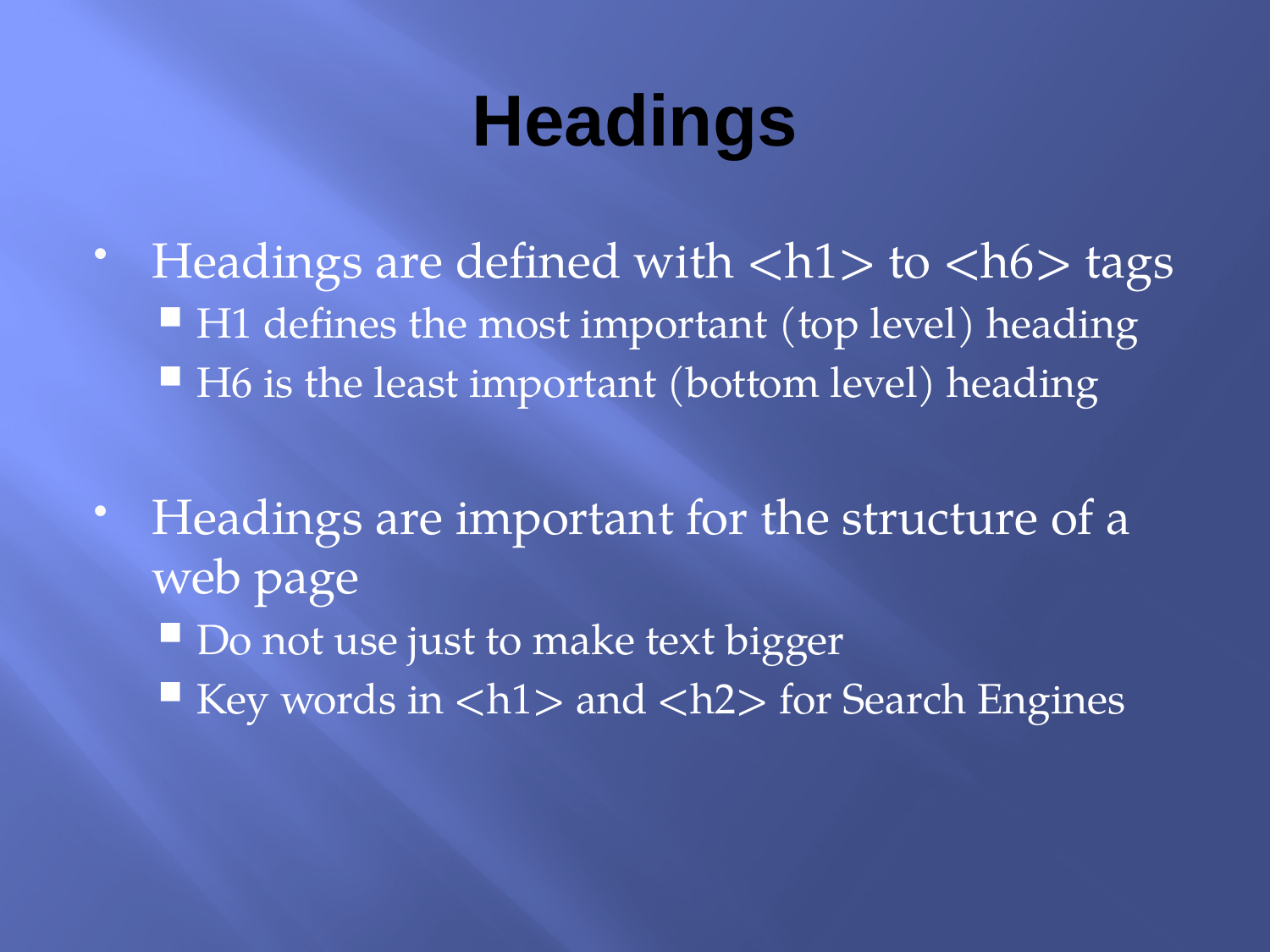

# Headings
Headings are defined with <h1> to <h6> tags
H1 defines the most important (top level) heading
H6 is the least important (bottom level) heading

Headings are important for the structure of a web page
Do not use just to make text bigger
Key words in <h1> and <h2> for Search Engines